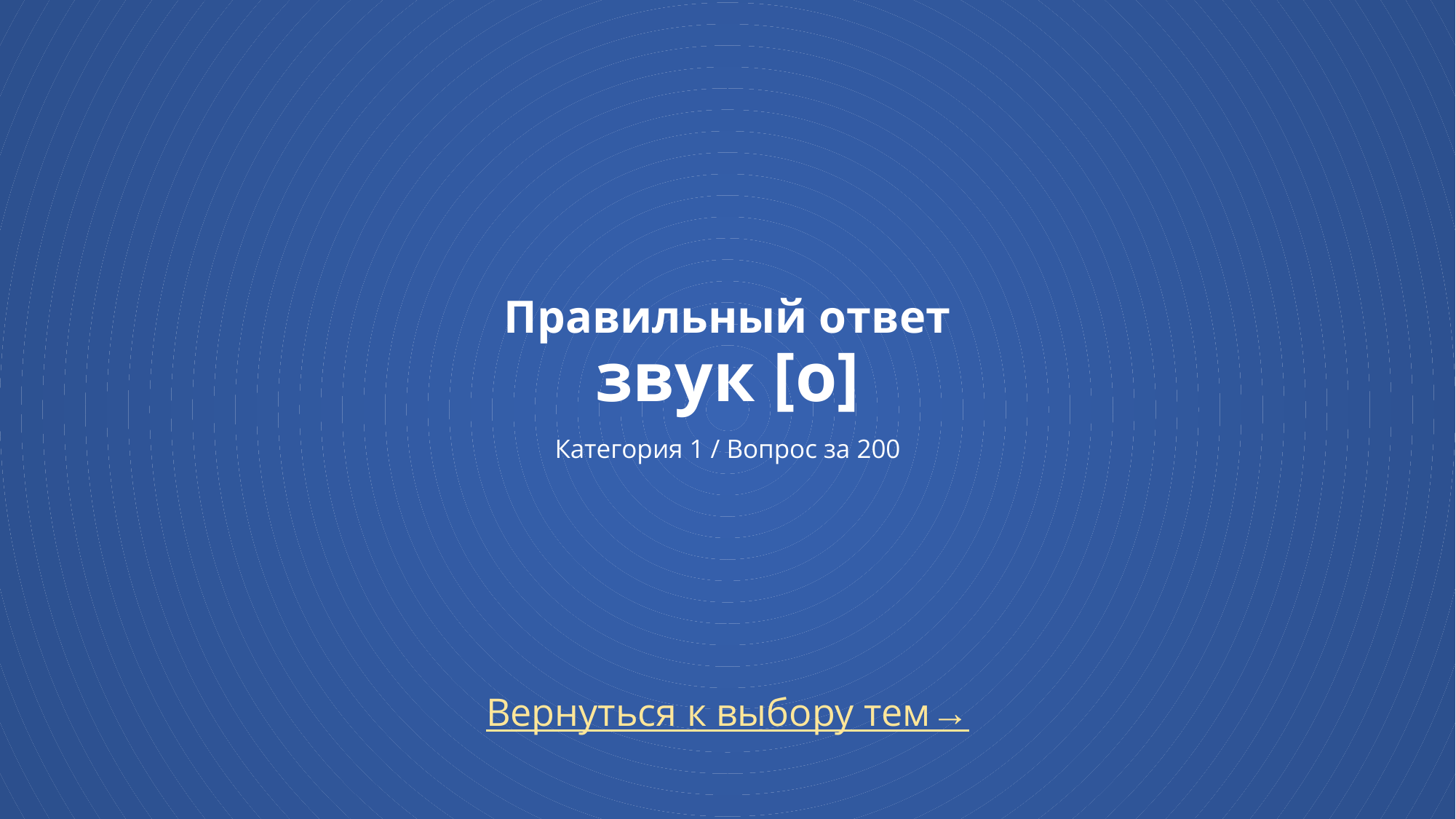

# Правильный ответ звук [о] Категория 1 / Вопрос за 200
Вернуться к выбору тем→